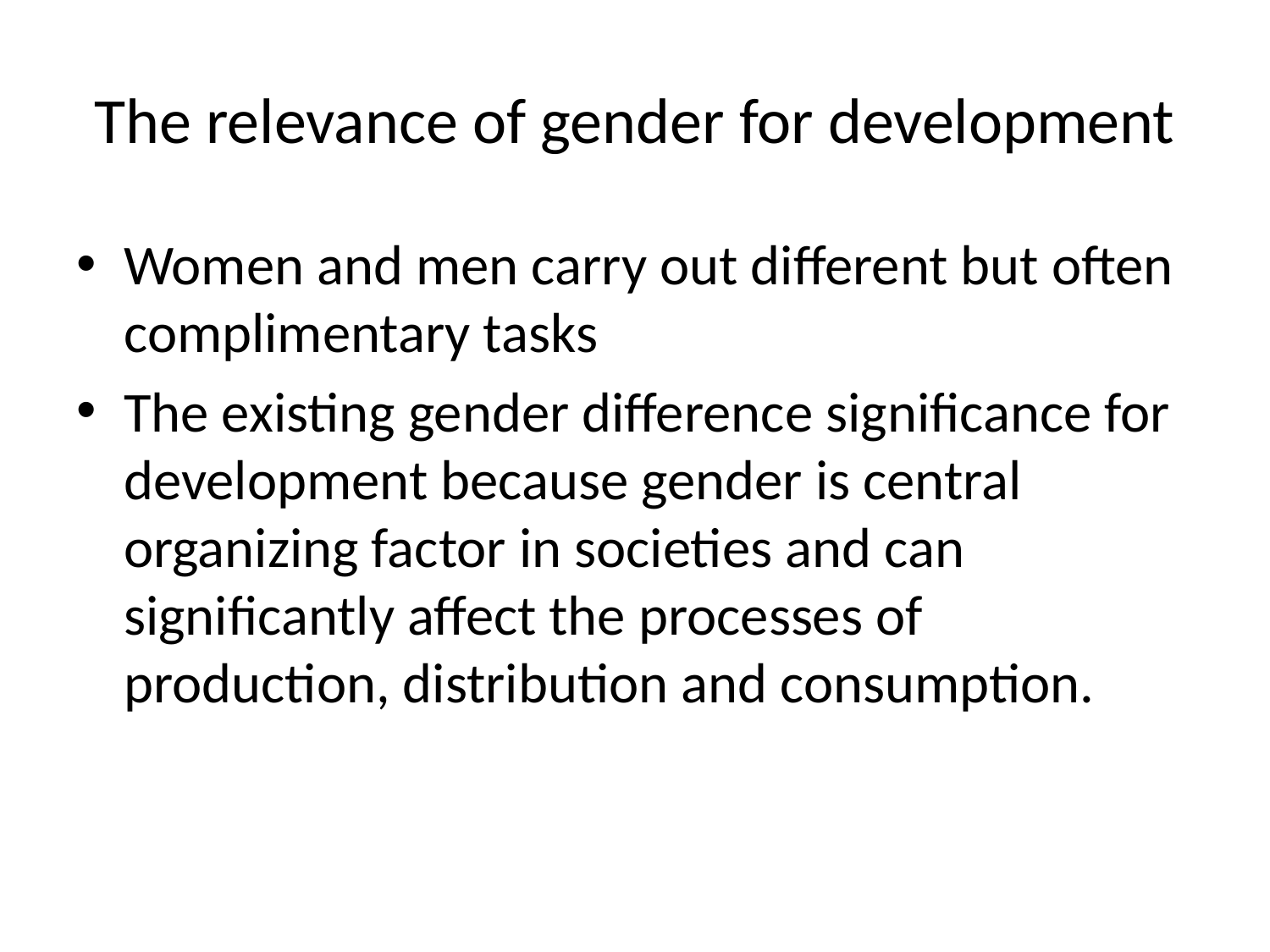

# The relevance of gender for development
Women and men carry out different but often complimentary tasks
The existing gender difference significance for development because gender is central organizing factor in societies and can significantly affect the processes of production, distribution and consumption.